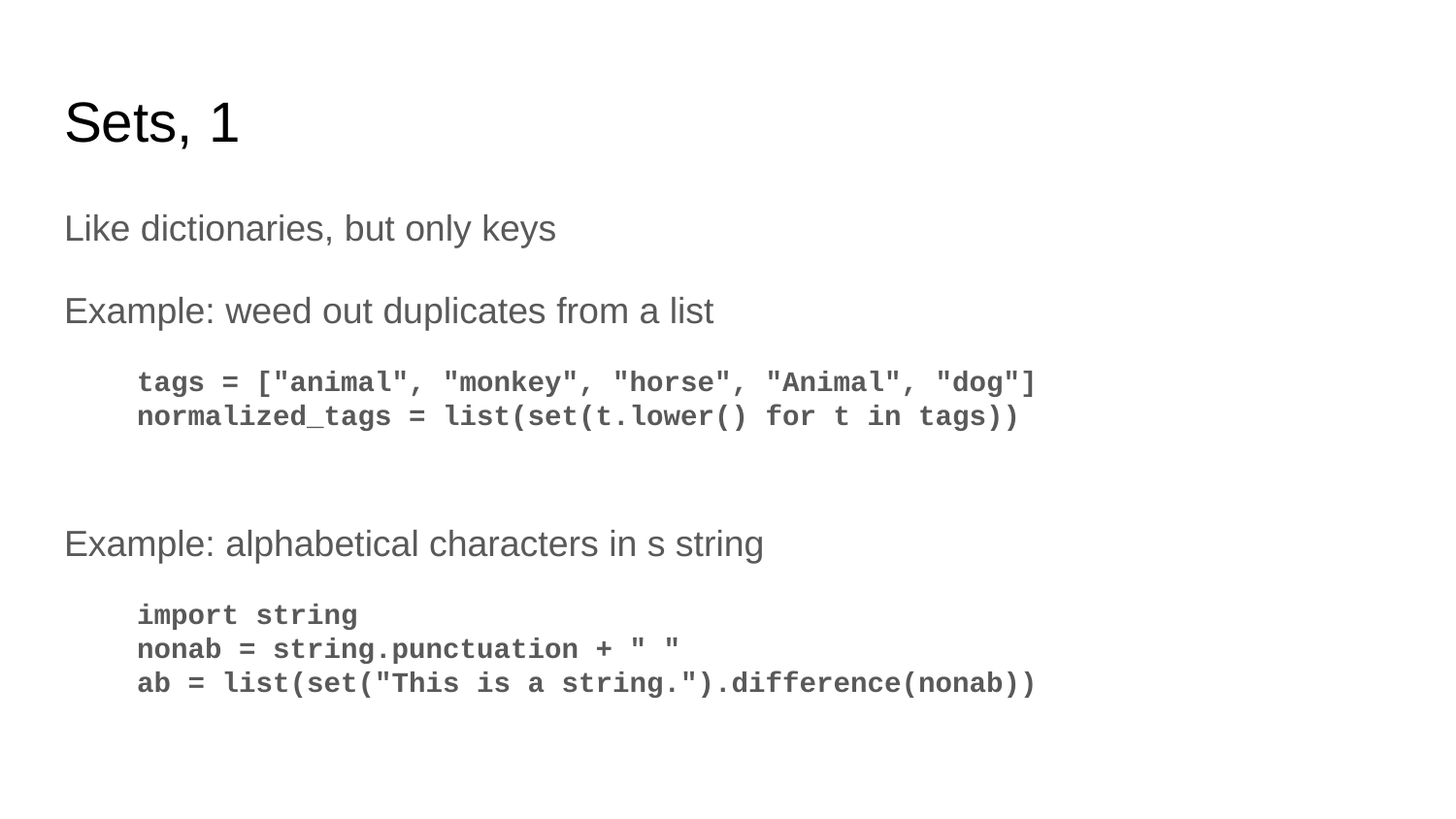

# Sets, 1
Like dictionaries, but only keys
Example: weed out duplicates from a list
tags = ["animal", "monkey", "horse", "Animal", "dog"]
normalized_tags = list(set(t.lower() for t in tags))

Example: alphabetical characters in s string
import string
nonab = string.punctuation + " "
ab = list(set("This is a string.").difference(nonab))